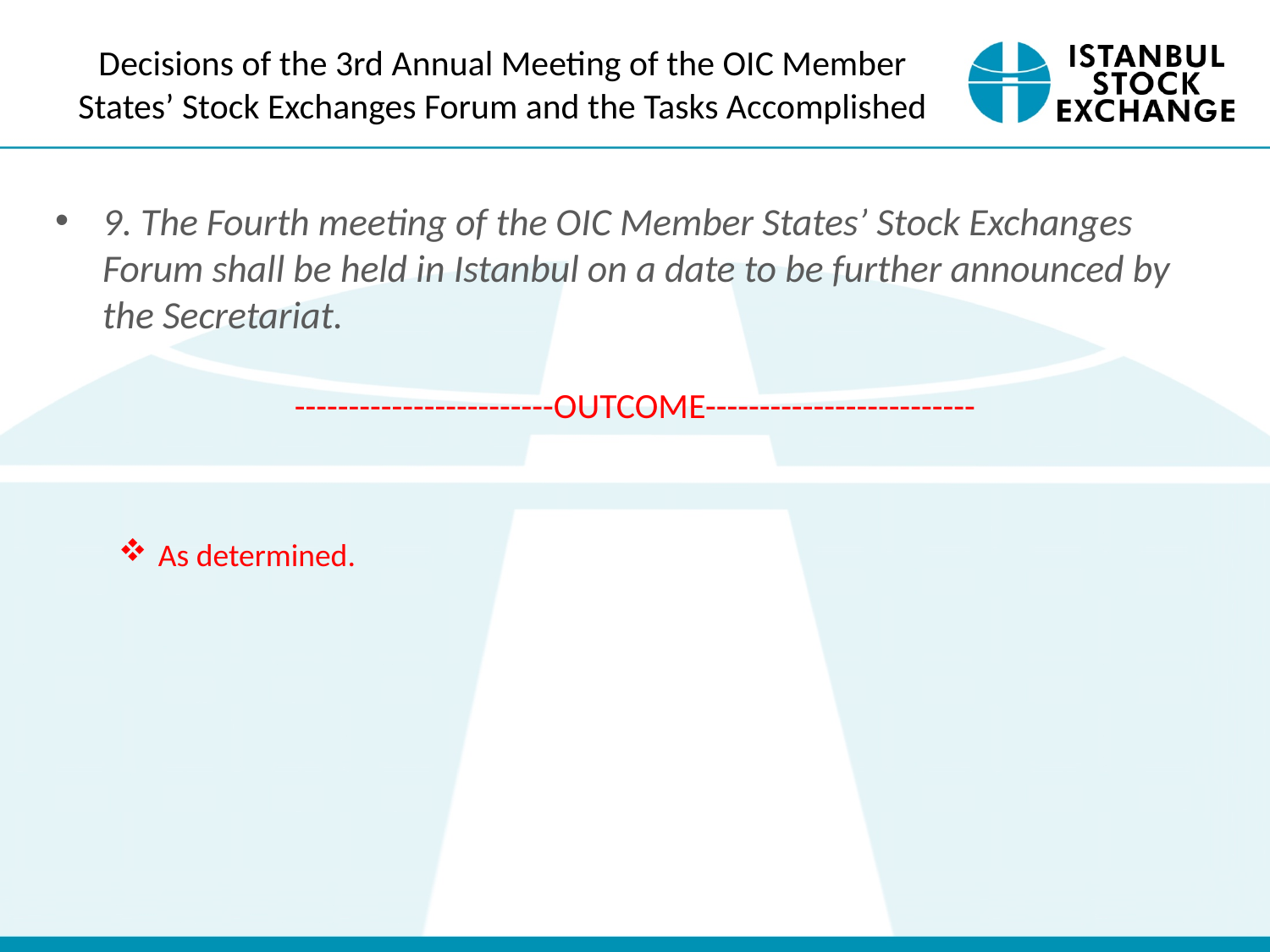

# Decisions of the 3rd Annual Meeting of the OIC Member States’ Stock Exchanges Forum and the Tasks Accomplished
9. The Fourth meeting of the OIC Member States’ Stock Exchanges Forum shall be held in Istanbul on a date to be further announced by the Secretariat.

------------------------OUTCOME-------------------------

As determined.